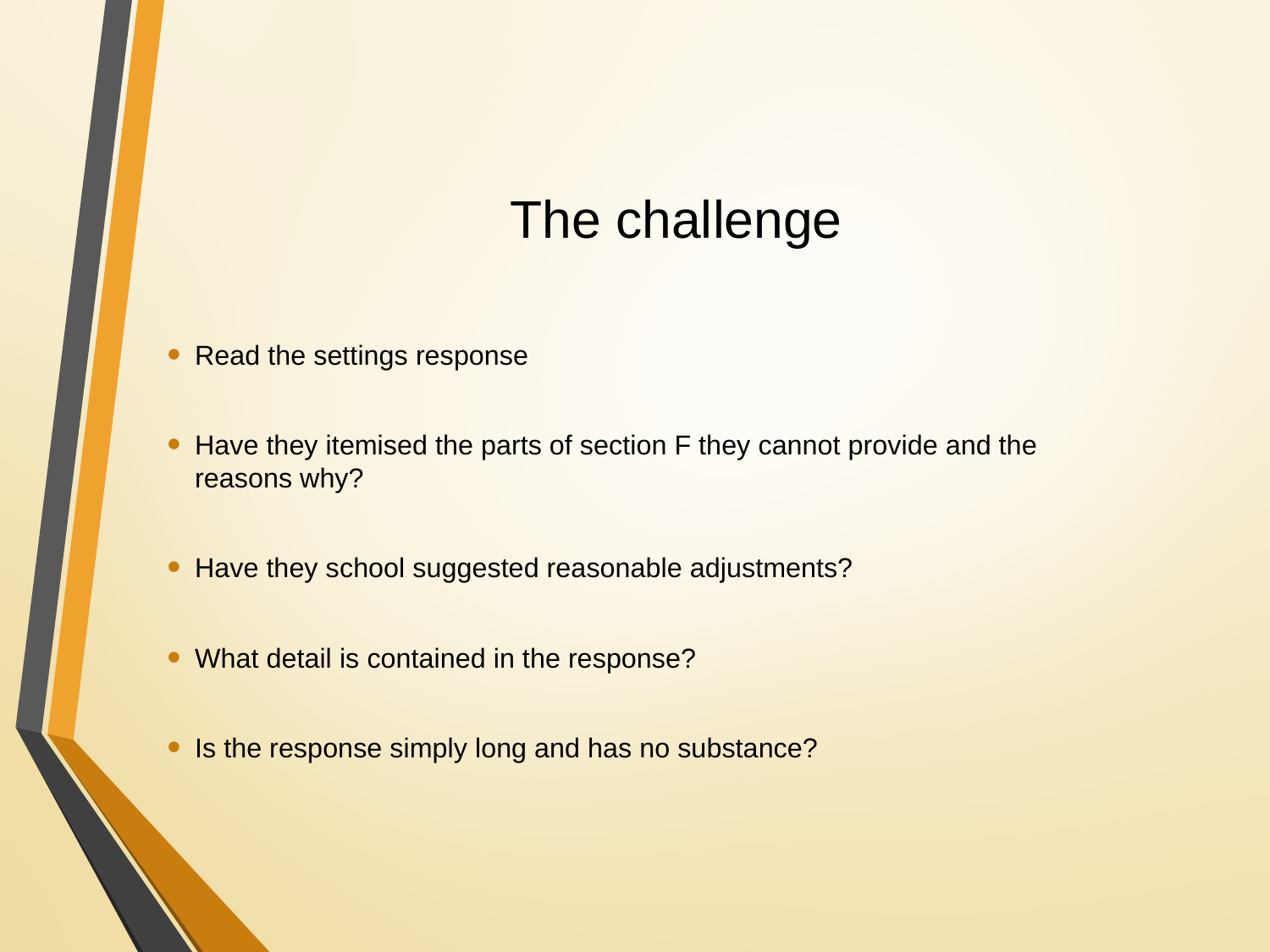

# The challenge
Read the settings response

Have they itemised the parts of section F they cannot provide and the reasons why?

Have they school suggested reasonable adjustments?

What detail is contained in the response?

Is the response simply long and has no substance?